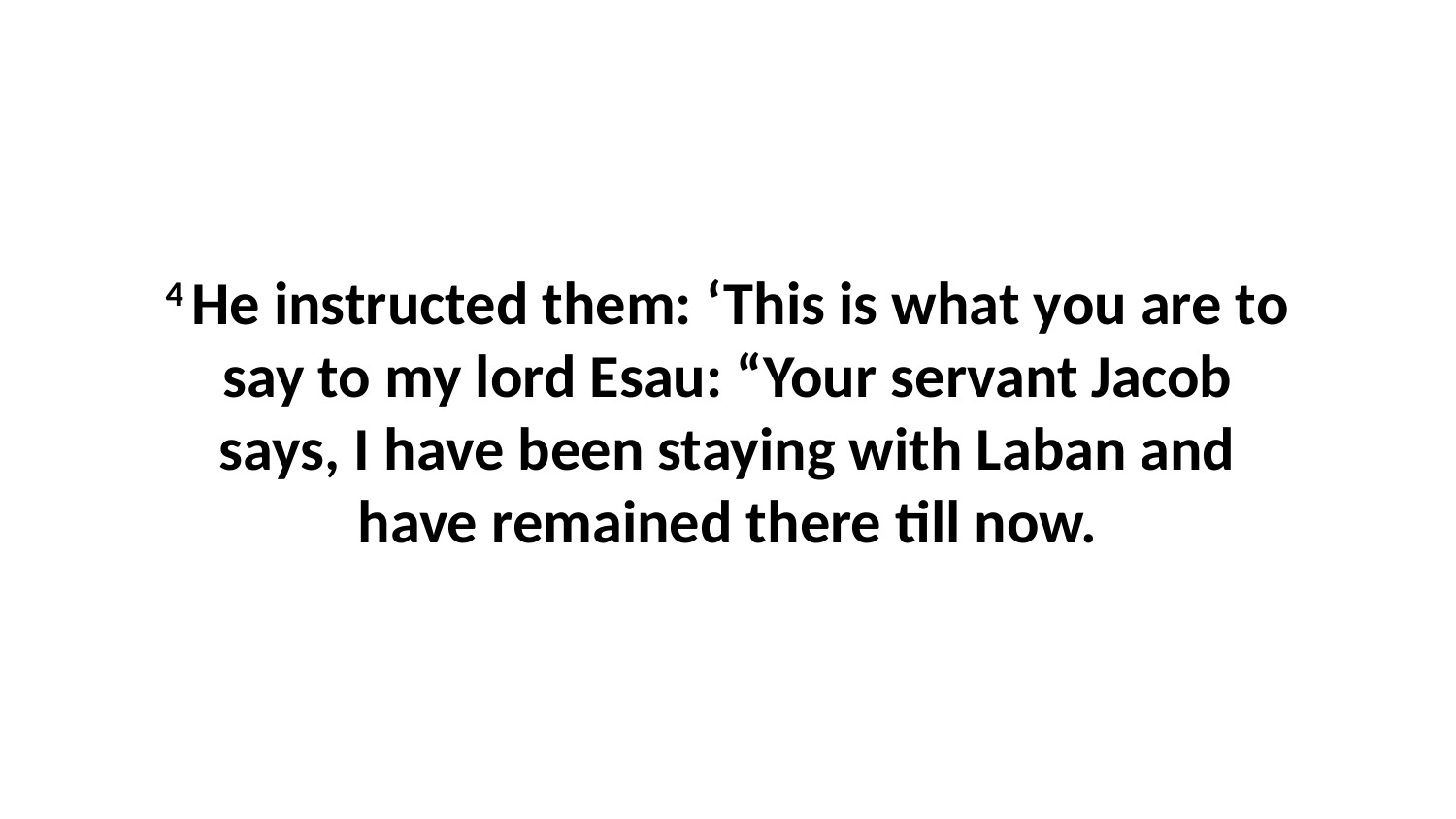

4 He instructed them: ‘This is what you are to say to my lord Esau: “Your servant Jacob says, I have been staying with Laban and have remained there till now.